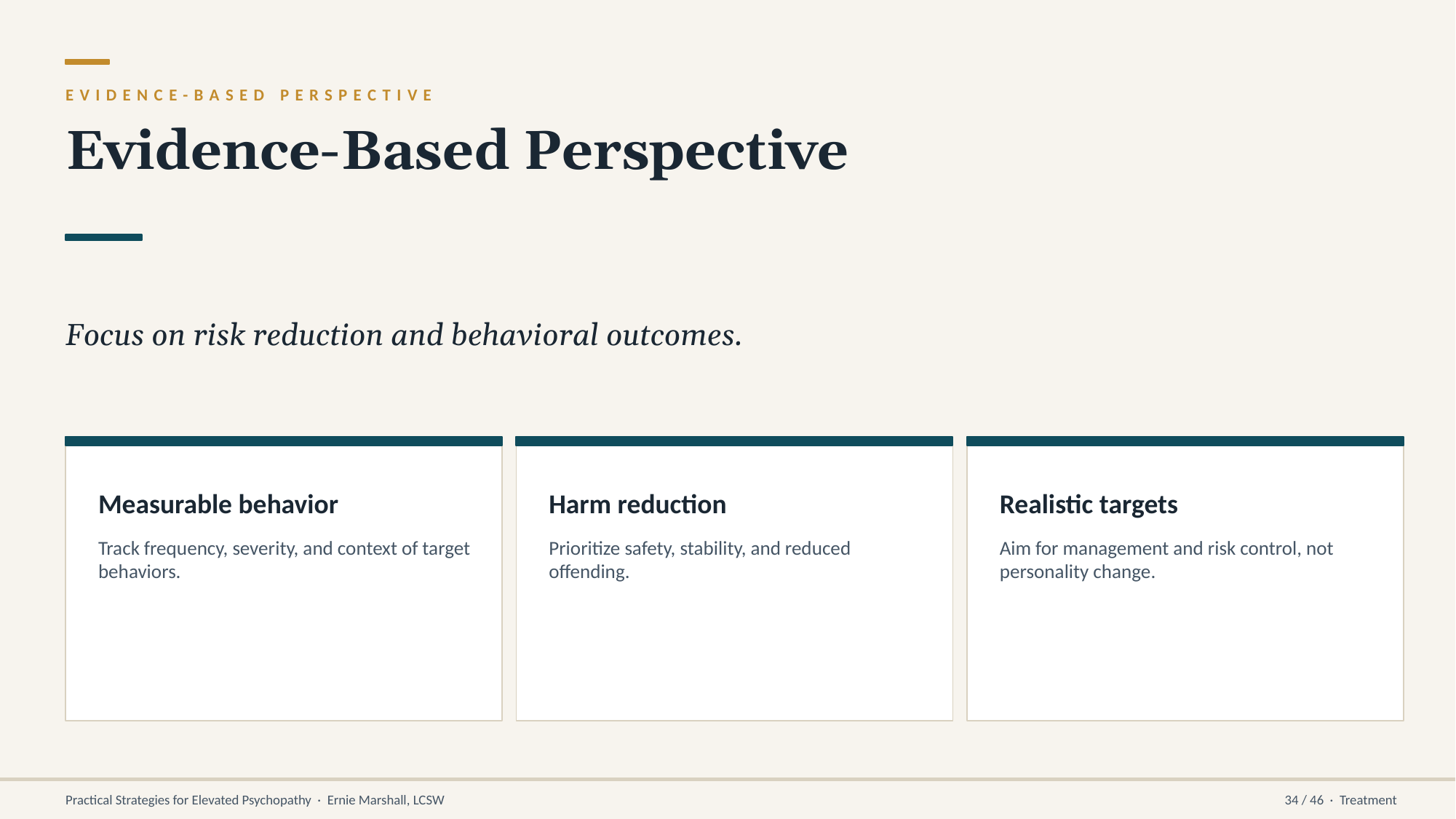

EVIDENCE-BASED PERSPECTIVE
Evidence-Based Perspective

Focus on risk reduction and behavioral outcomes.

Measurable behavior
Harm reduction
Realistic targets
Track frequency, severity, and context of target behaviors.
Prioritize safety, stability, and reduced offending.
Aim for management and risk control, not personality change.

Practical Strategies for Elevated Psychopathy  ·  Ernie Marshall, LCSW
34 / 46  ·  Treatment